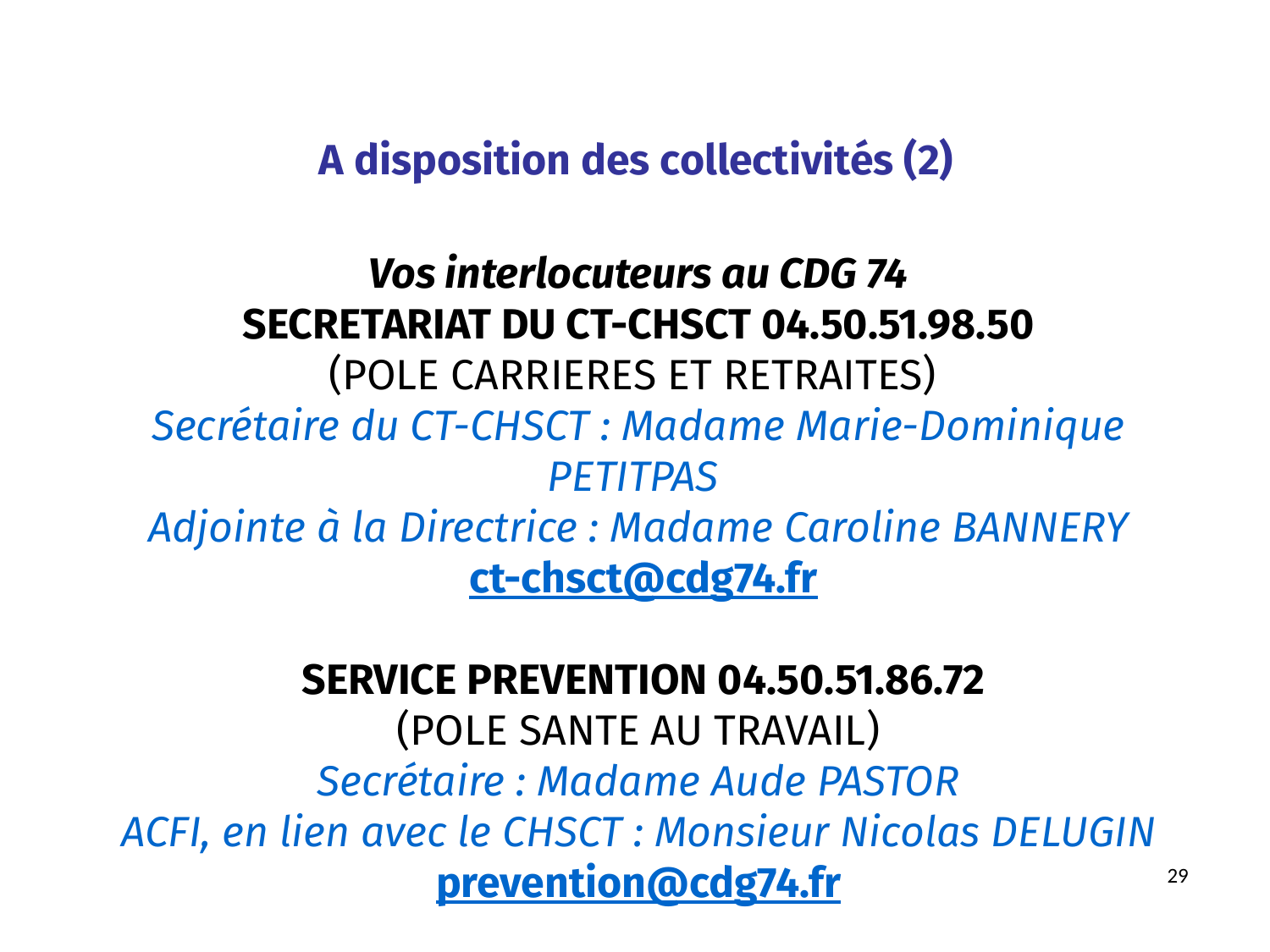

A disposition des collectivités (2)
Vos interlocuteurs au CDG 74
SECRETARIAT DU CT-CHSCT 04.50.51.98.50
(POLE CARRIERES ET RETRAITES)
Secrétaire du CT-CHSCT : Madame Marie-Dominique PETITPAS
Adjointe à la Directrice : Madame Caroline BANNERY
 ct-chsct@cdg74.fr

 SERVICE PREVENTION 04.50.51.86.72
(POLE SANTE AU TRAVAIL)
Secrétaire : Madame Aude PASTOR
ACFI, en lien avec le CHSCT : Monsieur Nicolas DELUGIN
prevention@cdg74.fr

29